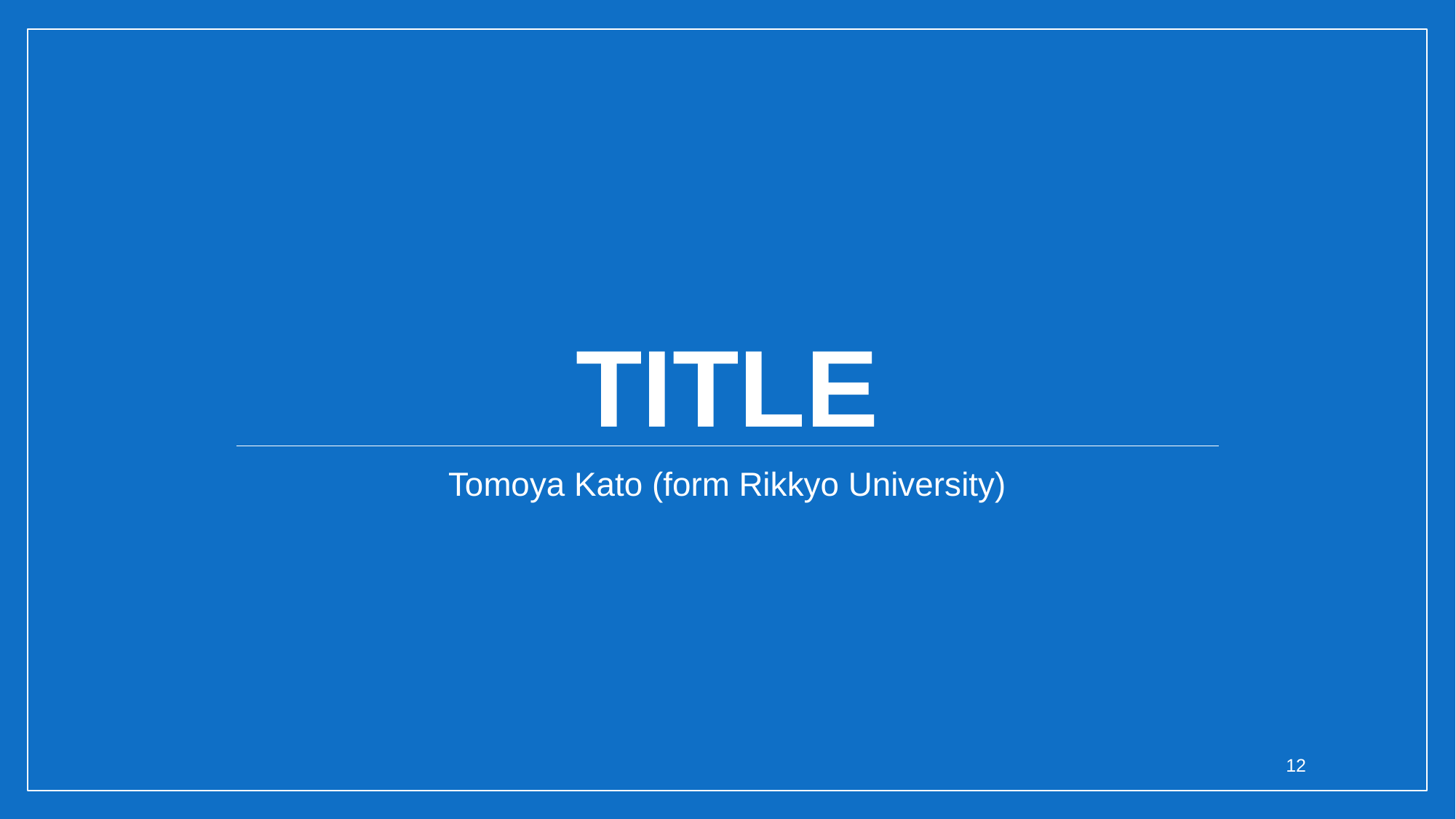

# Title
Tomoya Kato (form Rikkyo University)
12